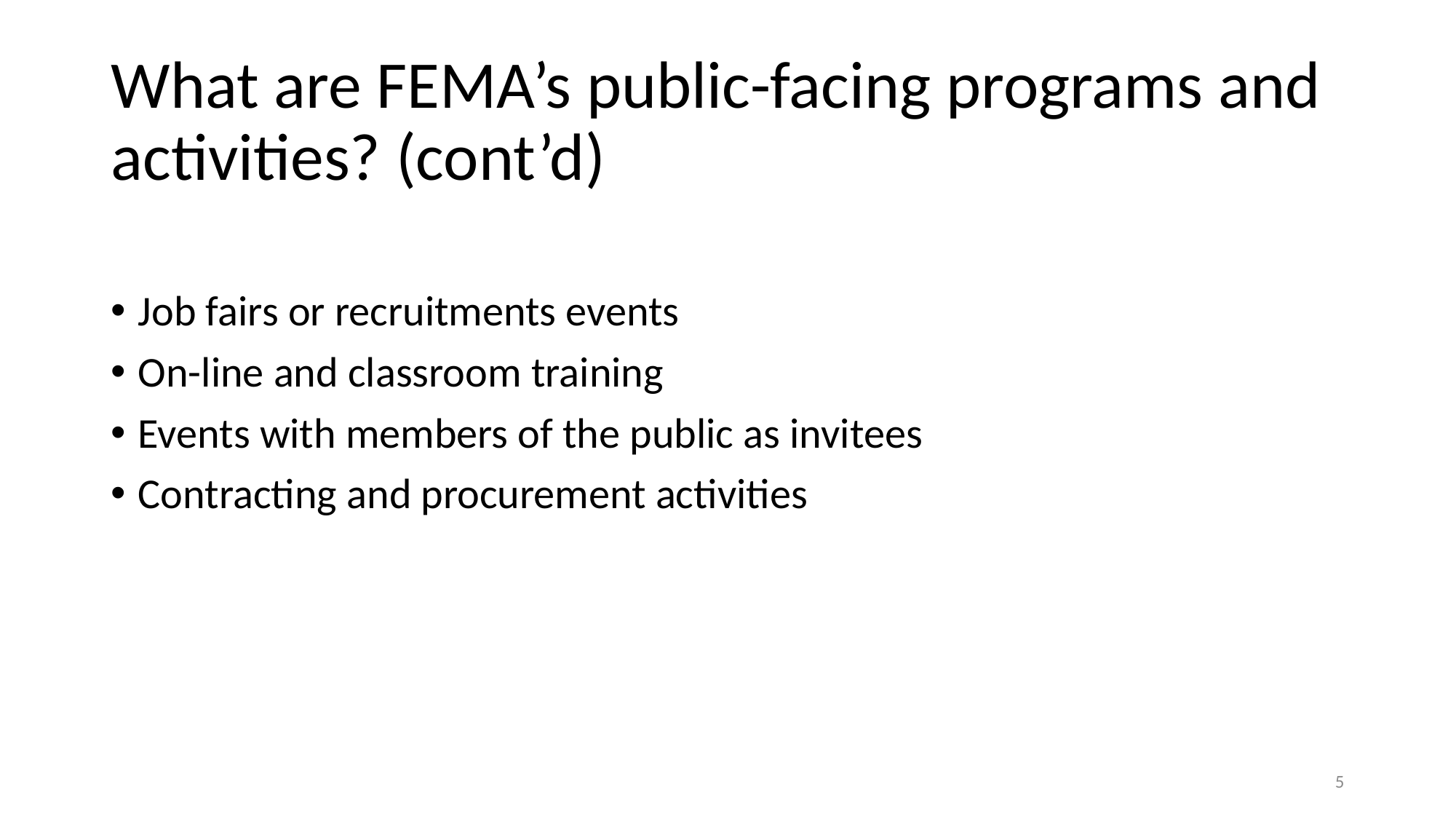

# What are FEMA’s public-facing programs and activities? (cont’d)

Job fairs or recruitments events
On-line and classroom training
Events with members of the public as invitees
Contracting and procurement activities

5